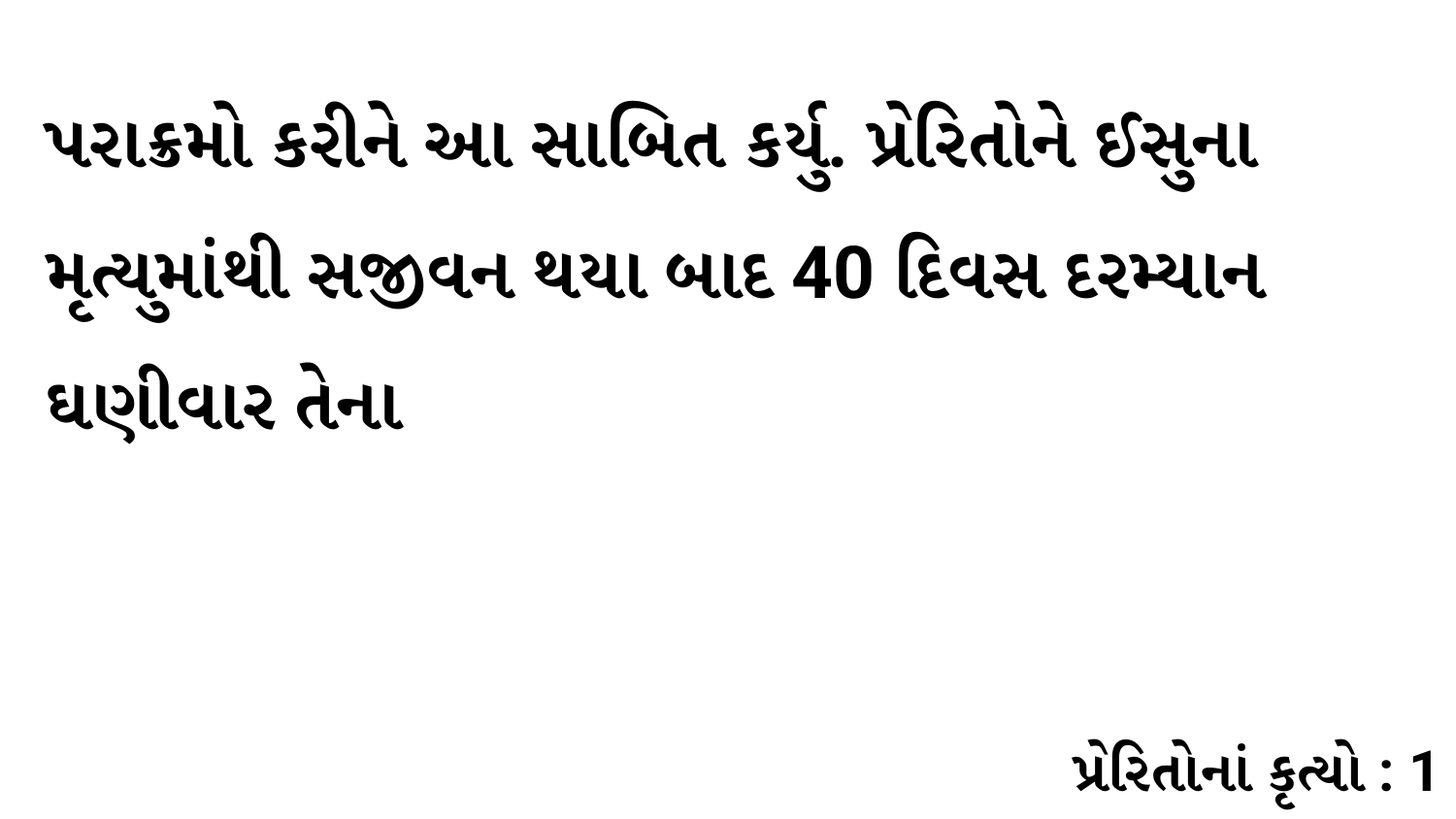

પરાક્રમો કરીને આ સાબિત કર્યુ. પ્રેરિતોને ઈસુના મૃત્યુમાંથી સજીવન થયા બાદ 40 દિવસ દરમ્યાન ઘણીવાર તેના
પ્રેરિતોનાં કૃત્યો : 1